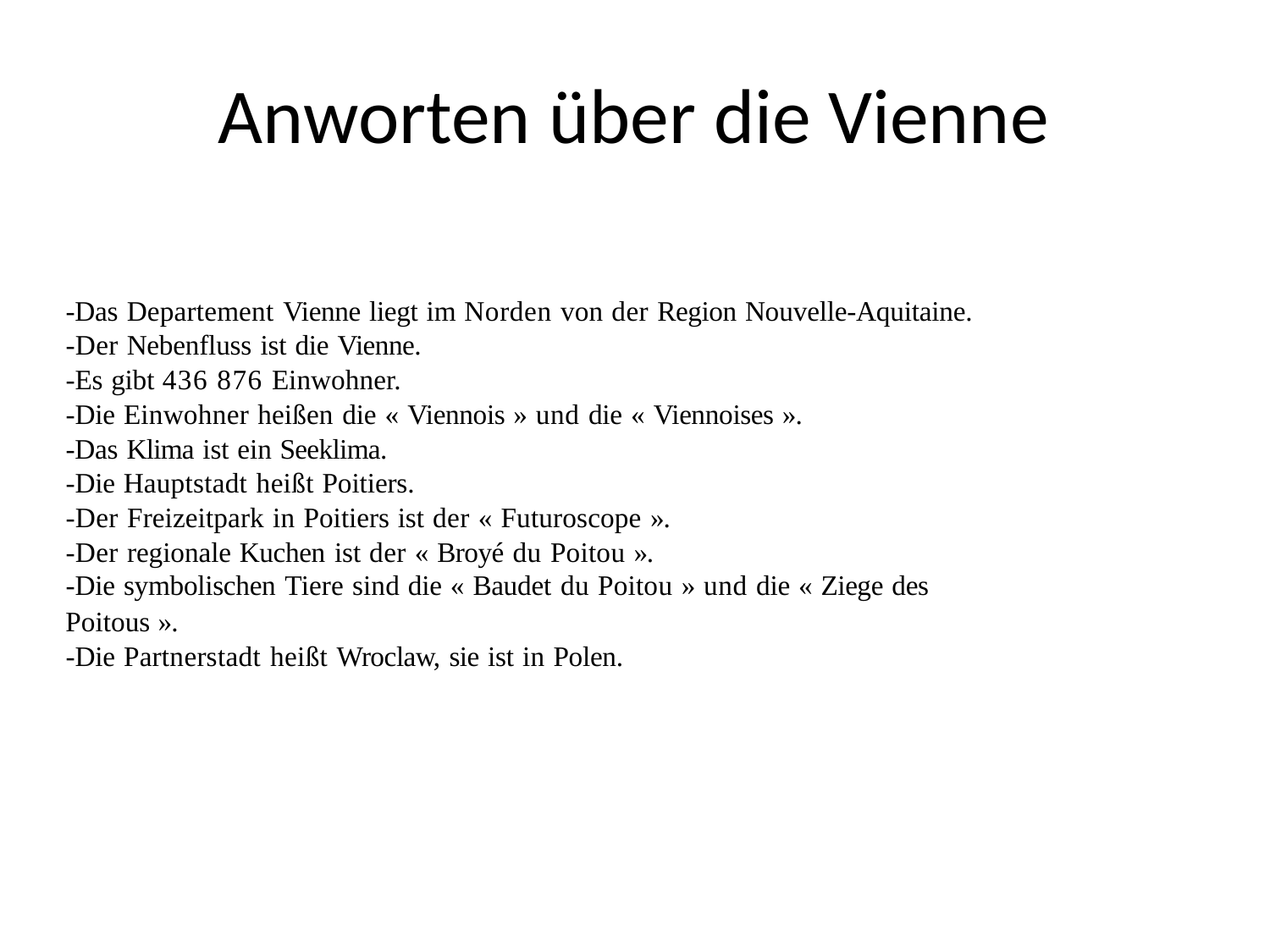

# Anworten über die Vienne
-Das Departement Vienne liegt im Norden von der Region Nouvelle-Aquitaine.
-Der Nebenfluss ist die Vienne.
-Es gibt 436 876 Einwohner.
-Die Einwohner heißen die « Viennois » und die « Viennoises ».
-Das Klima ist ein Seeklima.
-Die Hauptstadt heißt Poitiers.
-Der Freizeitpark in Poitiers ist der « Futuroscope ».
-Der regionale Kuchen ist der « Broyé du Poitou ».
-Die symbolischen Tiere sind die « Baudet du Poitou » und die « Ziege des
-Die Partnerstadt heißt Wroclaw, sie ist in Polen.
Poitous ».